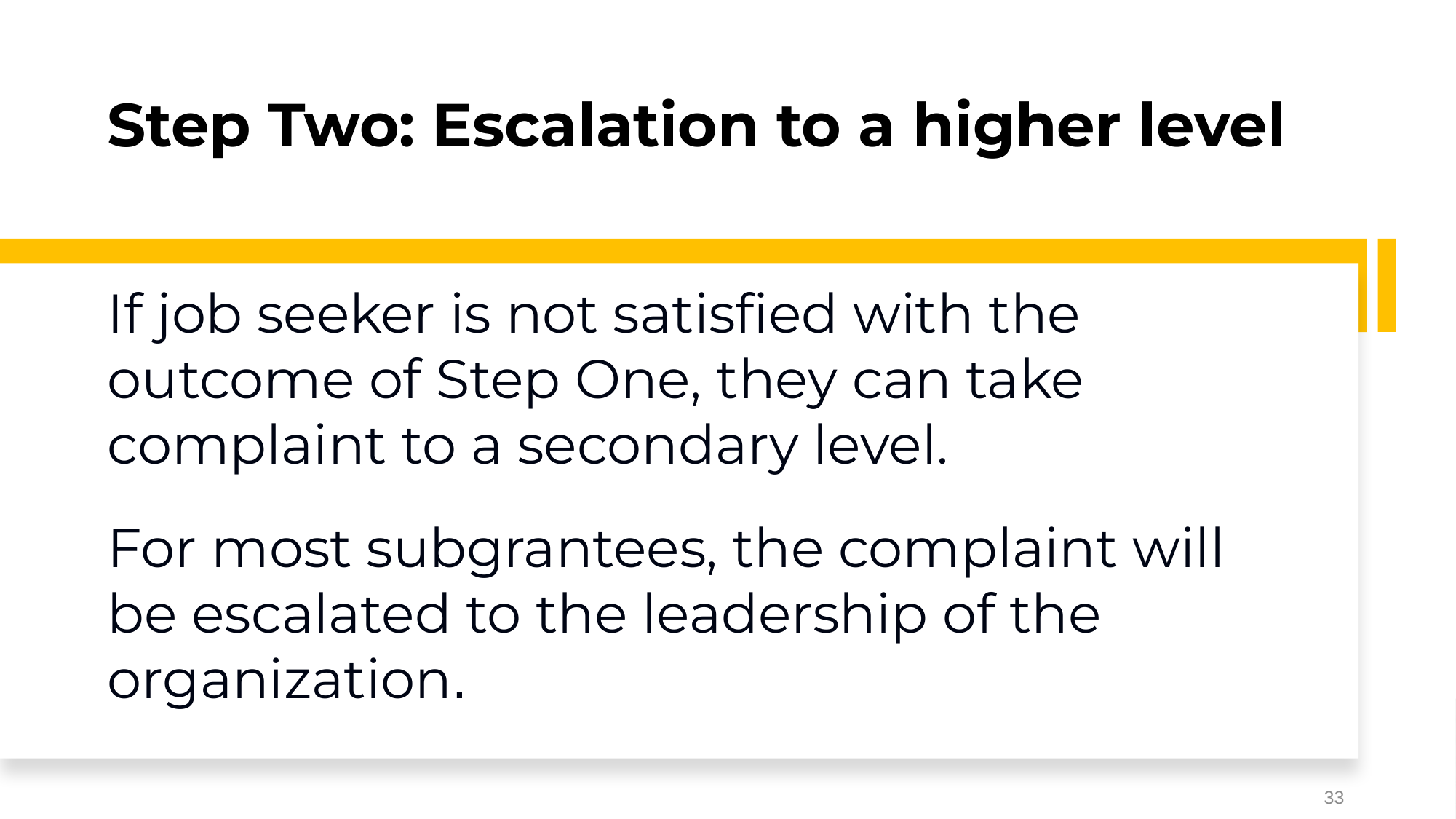

# Step Two: Escalation to a higher level
If job seeker is not satisfied with the outcome of Step One, they can take complaint to a secondary level.
For most subgrantees, the complaint will be escalated to the leadership of the organization.

33